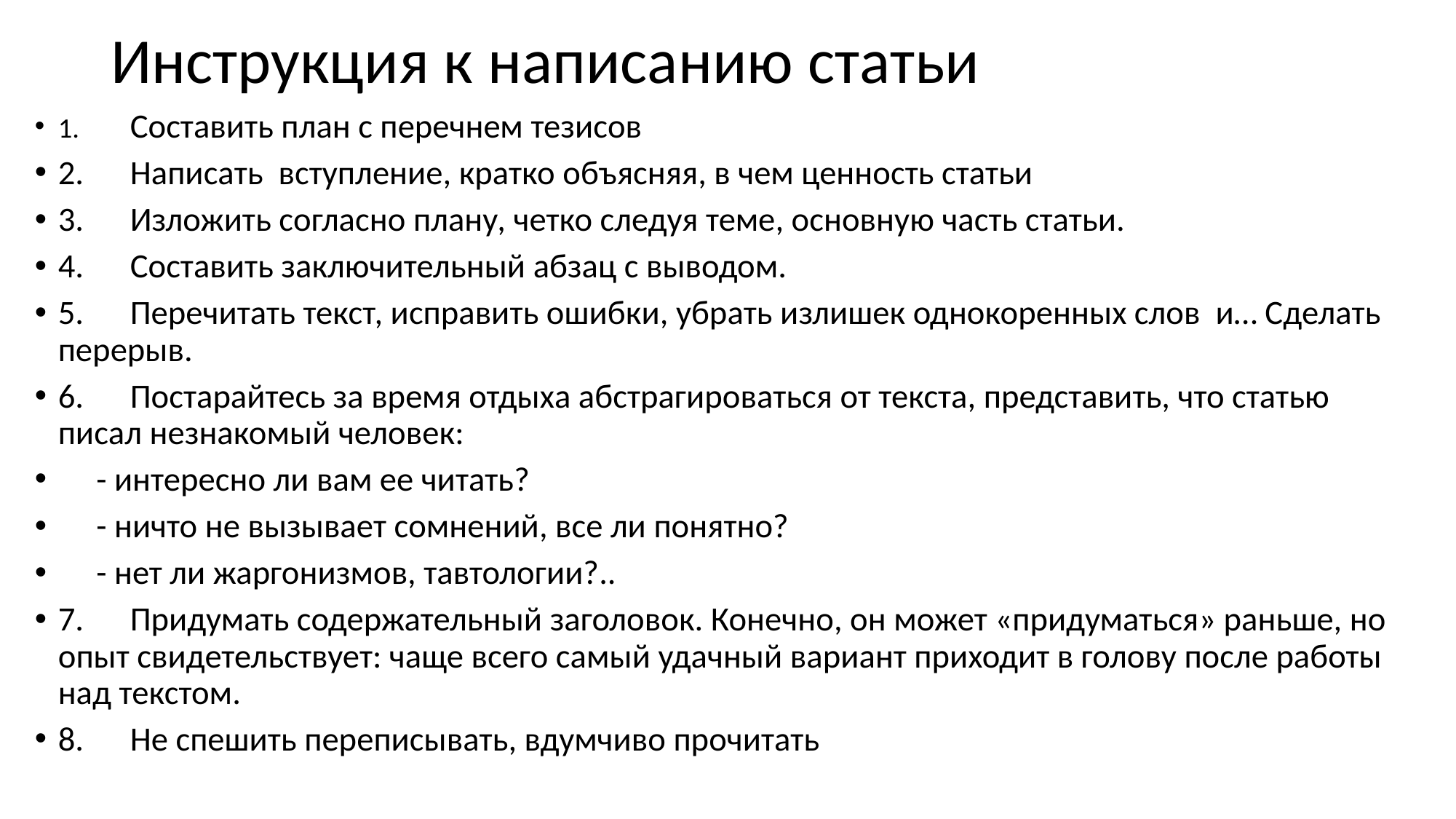

# Инструкция к написанию статьи
1.	Составить план с перечнем тезисов
2.	Написать  вступление, кратко объясняя, в чем ценность статьи
3.	Изложить согласно плану, четко следуя теме, основную часть статьи.
4.	Составить заключительный абзац с выводом.
5.	Перечитать текст, исправить ошибки, убрать излишек однокоренных слов  и… Сделать перерыв.
6.	Постарайтесь за время отдыха абстрагироваться от текста, представить, что статью писал незнакомый человек:
     - интересно ли вам ее читать?
     - ничто не вызывает сомнений, все ли понятно?
     - нет ли жаргонизмов, тавтологии?..
7.	Придумать содержательный заголовок. Конечно, он может «придуматься» раньше, но опыт свидетельствует: чаще всего самый удачный вариант приходит в голову после работы над текстом.
8.	Не спешить переписывать, вдумчиво прочитать